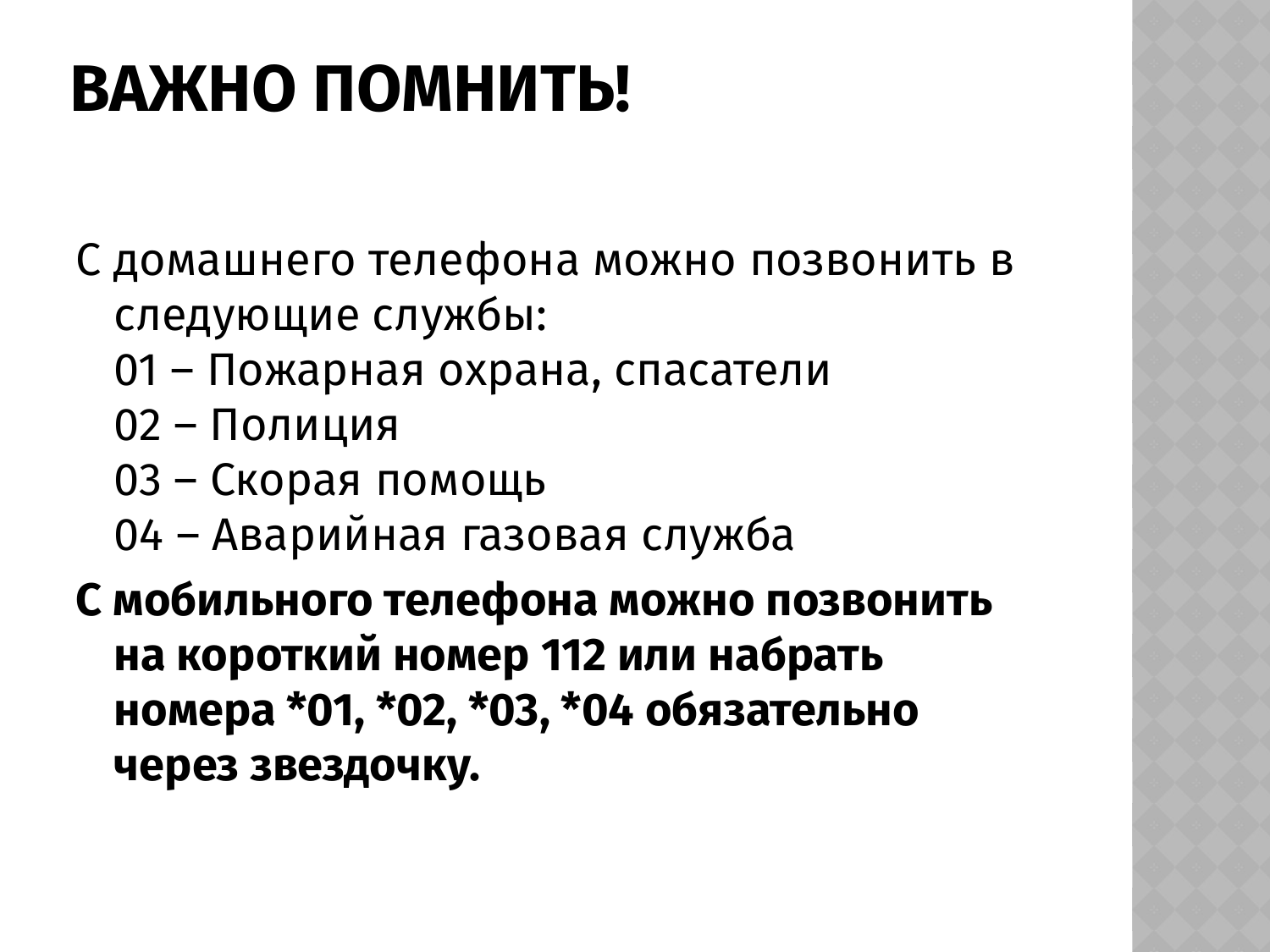

# Важно помнить!
С домашнего телефона можно позвонить в следующие службы:
01 – Пожарная охрана, спасатели
02 – Полиция
03 – Скорая помощь
04 – Аварийная газовая служба
С мобильного телефона можно позвонить на короткий номер 112 или набрать номера *01, *02, *03, *04 обязательно через звездочку.